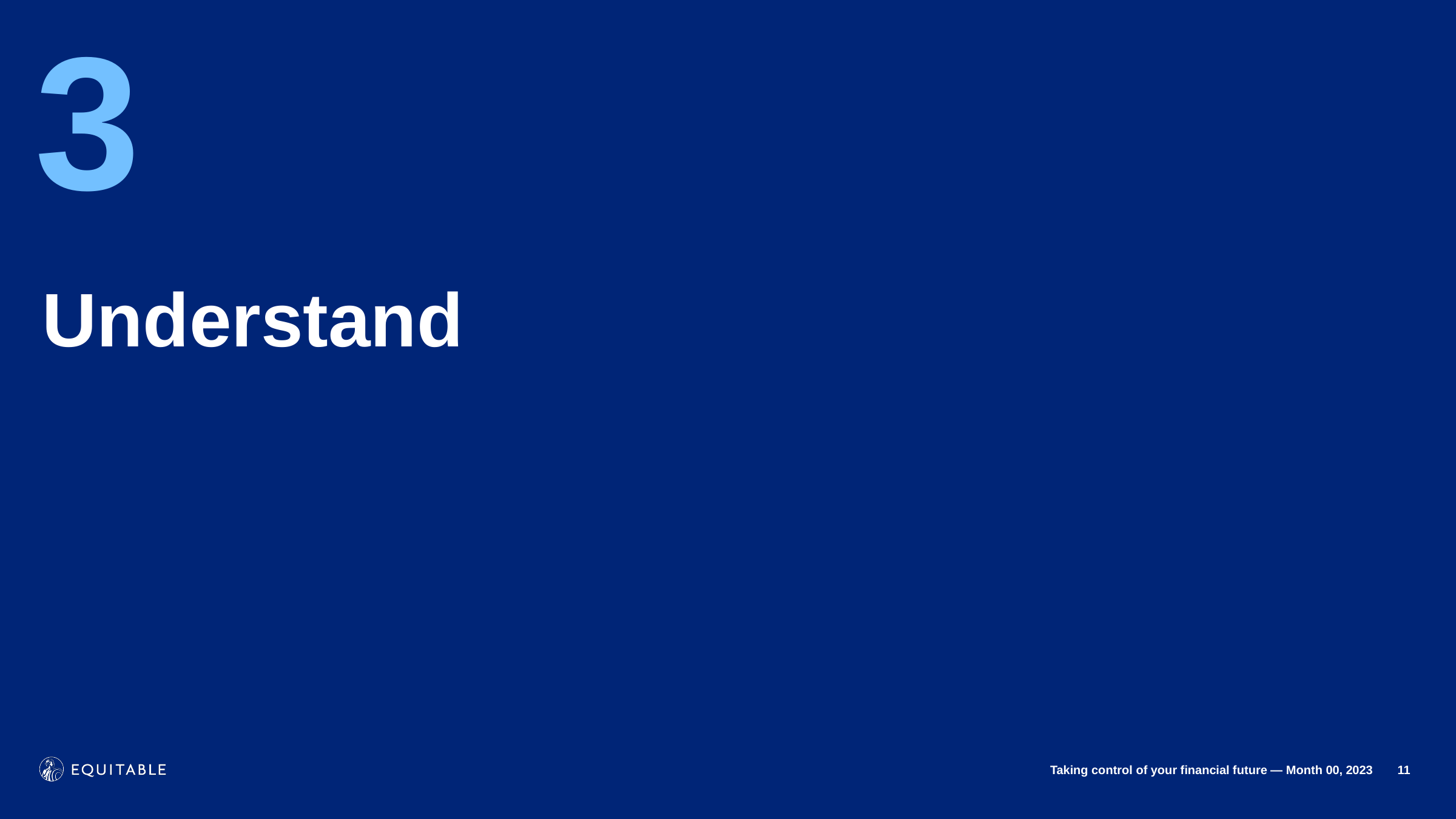

# 3
Understand
11
Taking control of your financial future — Month 00, 2023